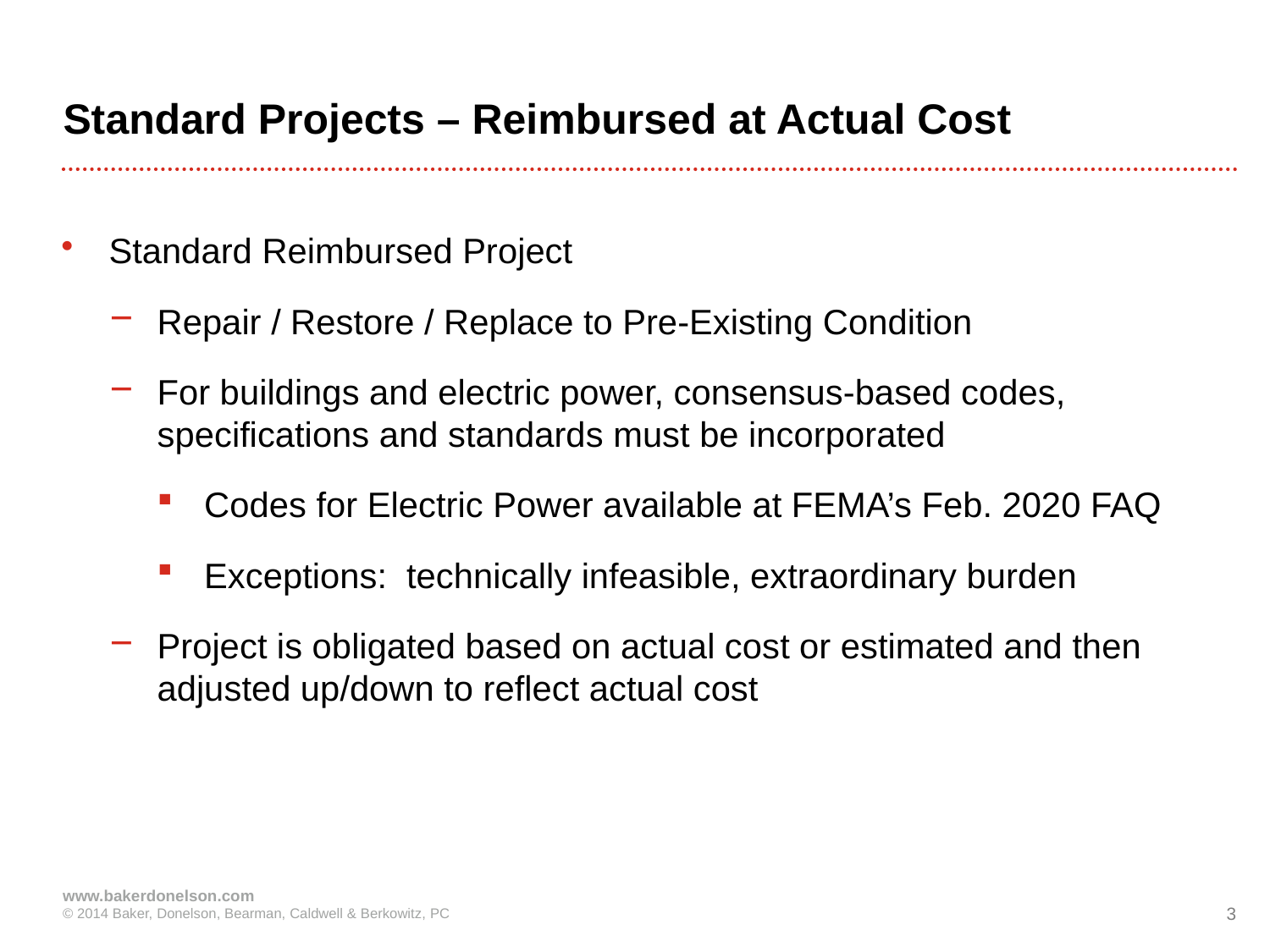

# Standard Projects – Reimbursed at Actual Cost
Standard Reimbursed Project
Repair / Restore / Replace to Pre-Existing Condition
For buildings and electric power, consensus-based codes, specifications and standards must be incorporated
Codes for Electric Power available at FEMA’s Feb. 2020 FAQ
Exceptions:  technically infeasible, extraordinary burden
Project is obligated based on actual cost or estimated and then adjusted up/down to reflect actual cost